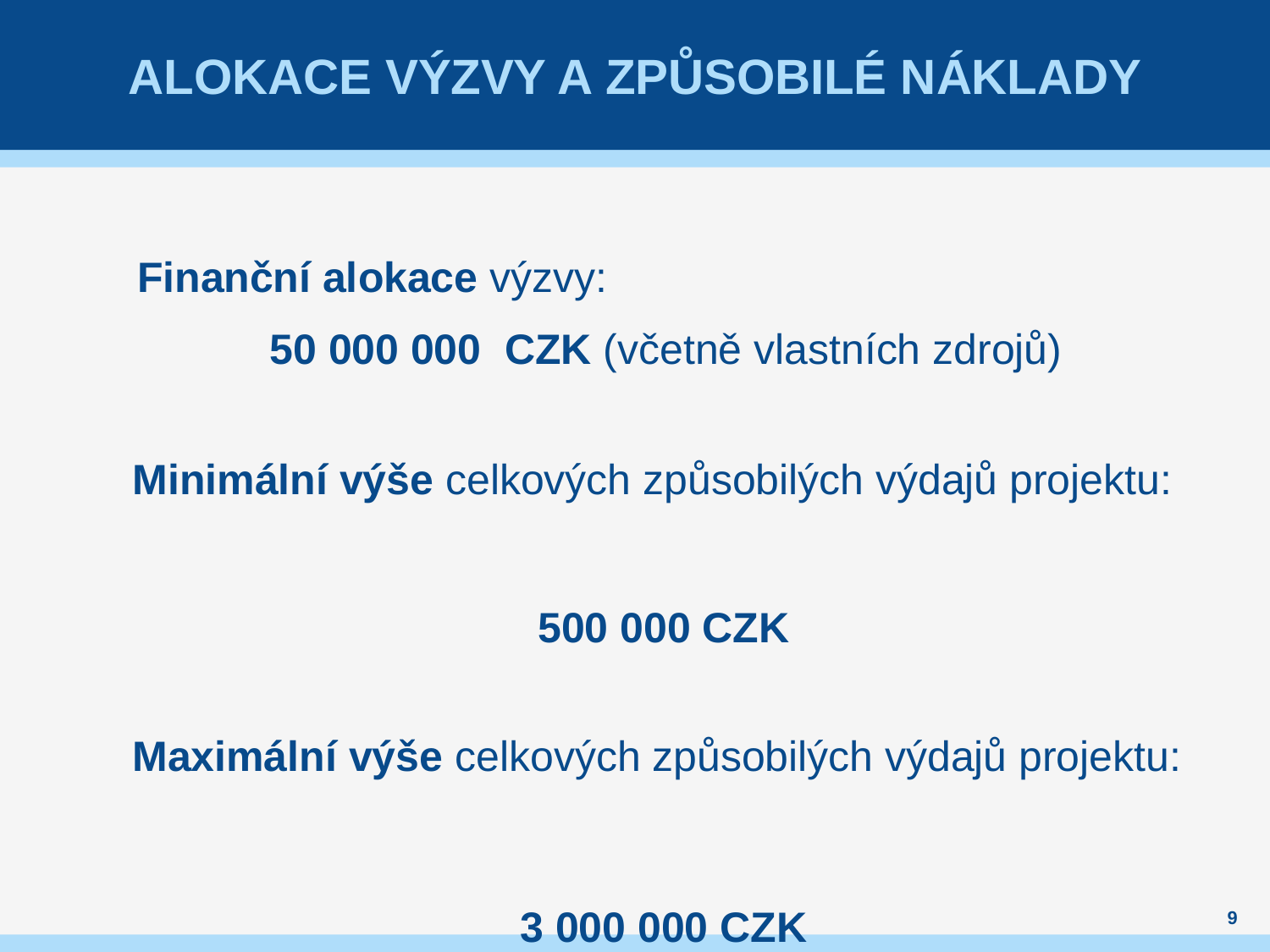

# Alokace výzvy a způsobilé náklady
Finanční alokace výzvy:
50 000 000  CZK (včetně vlastních zdrojů)

Minimální výše celkových způsobilých výdajů projektu:

500 000 CZK

Maximální výše celkových způsobilých výdajů projektu:

3 000 000 CZK
9